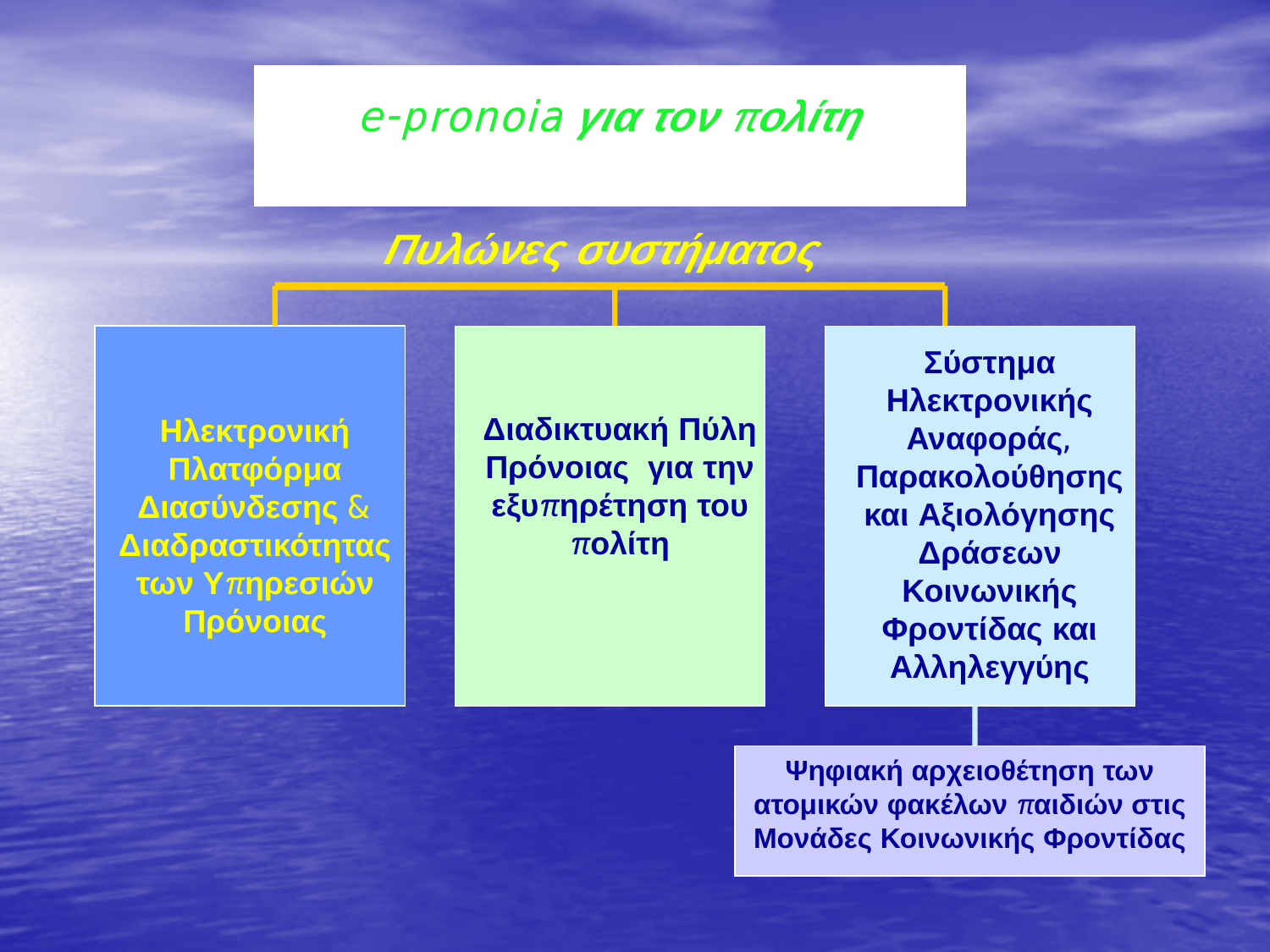

e-pronoia για τον πολίτη
Πυλώνες συστήματος

Σύστημα Ηλεκτρονικής Αναφοράς, Παρακολούθησης και Αξιολόγησης Δράσεων Κοινωνικής Φροντίδας και Αλληλεγγύης
Διαδικτυακή Πύλη Πρόνοιας  για την εξυπηρέτηση του πολίτη
Ηλεκτρονική Πλατφόρμα Διασύνδεσης & Διαδραστικότητας των Υπηρεσιών Πρόνοιας

Ψηφιακή αρχειοθέτηση των ατομικών φακέλων παιδιών στις Μονάδες Κοινωνικής Φροντίδας